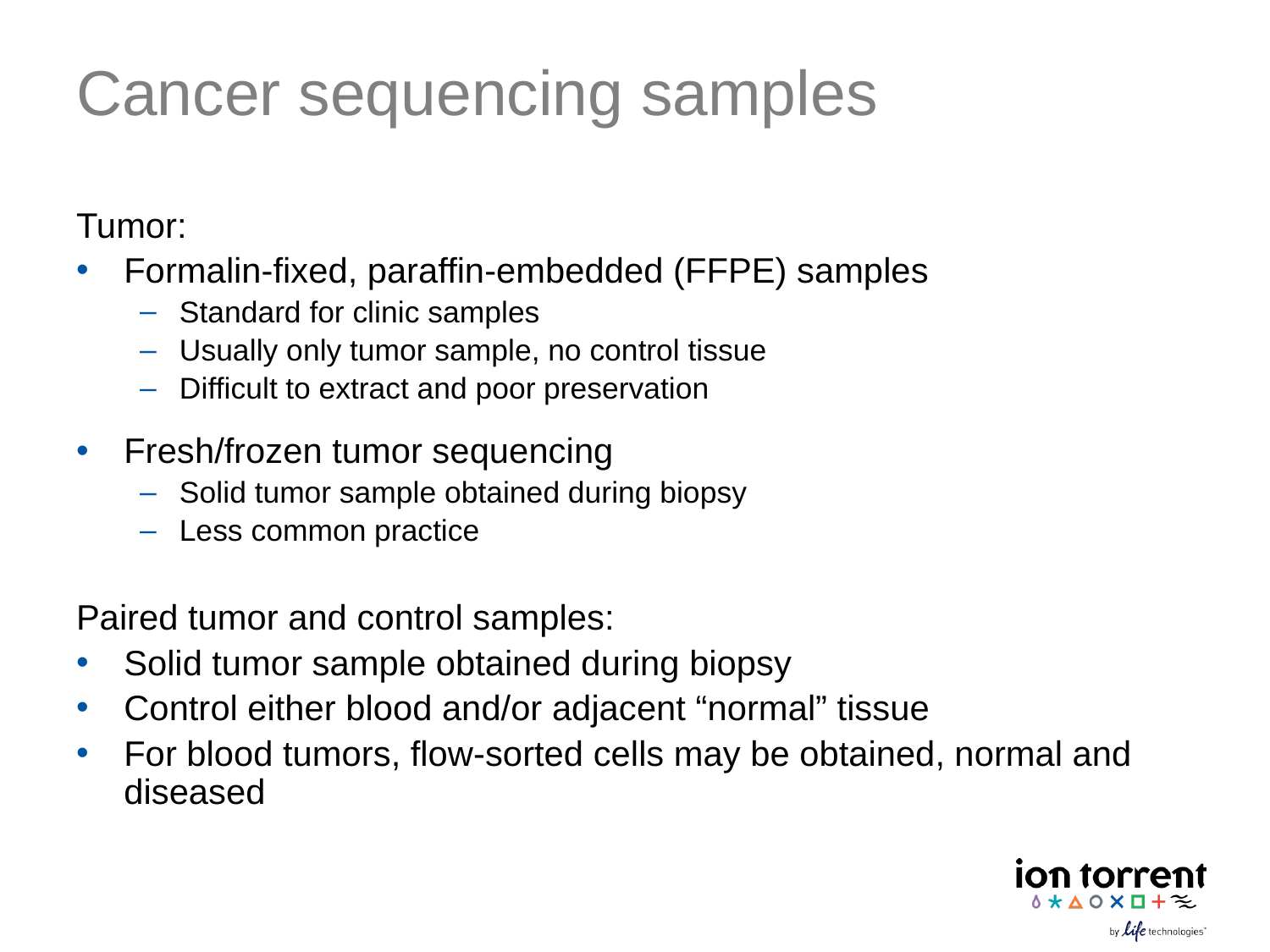

# Cancer sequencing samples
Tumor:
Formalin-fixed, paraffin-embedded (FFPE) samples
Standard for clinic samples
Usually only tumor sample, no control tissue
Difficult to extract and poor preservation

Fresh/frozen tumor sequencing
Solid tumor sample obtained during biopsy
Less common practice

Paired tumor and control samples:
Solid tumor sample obtained during biopsy
Control either blood and/or adjacent “normal” tissue
For blood tumors, flow-sorted cells may be obtained, normal and diseased